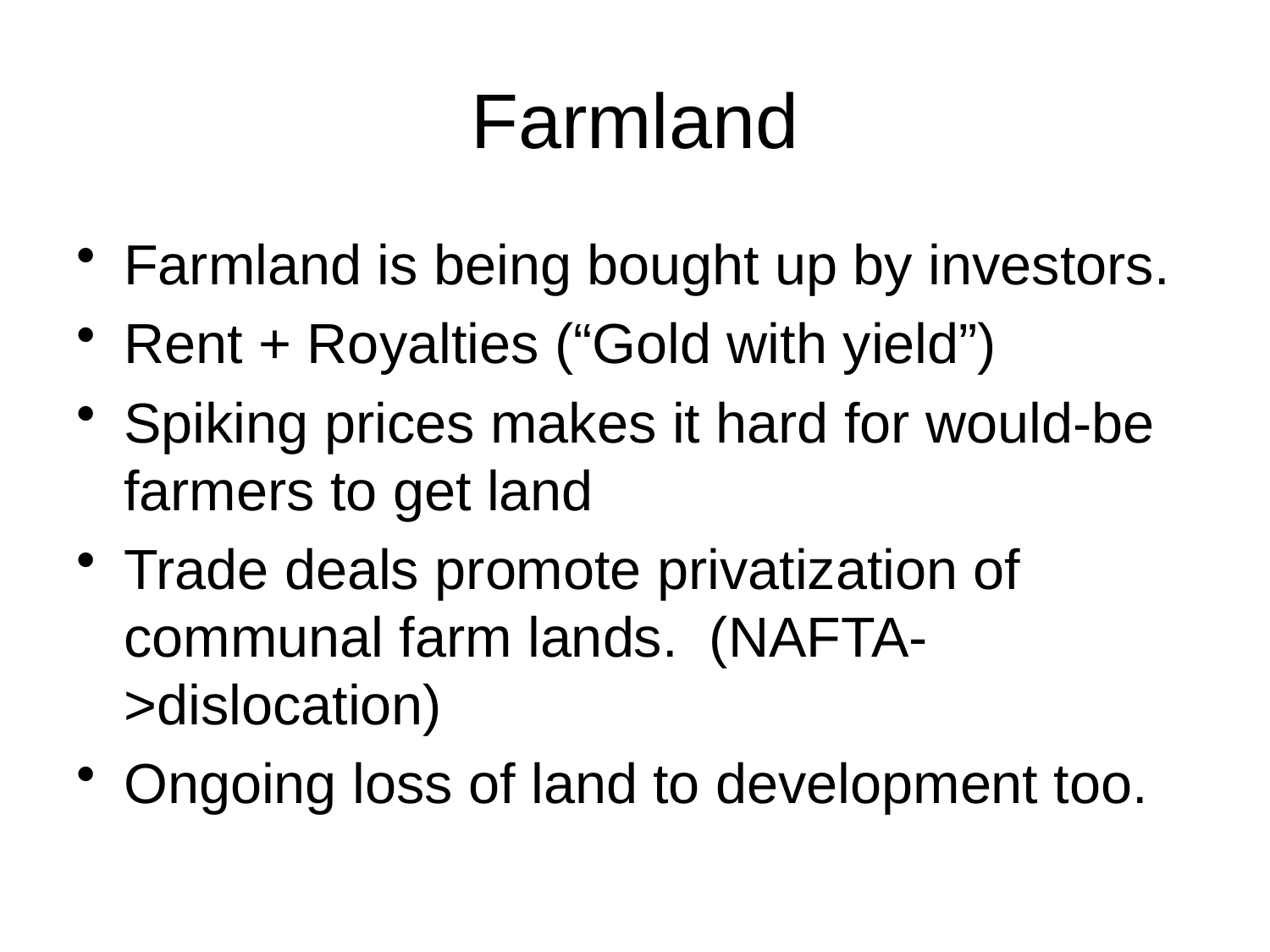

# Farmland
Farmland is being bought up by investors.
Rent + Royalties (“Gold with yield”)
Spiking prices makes it hard for would-be farmers to get land
Trade deals promote privatization of communal farm lands.  (NAFTA->dislocation)
Ongoing loss of land to development too.